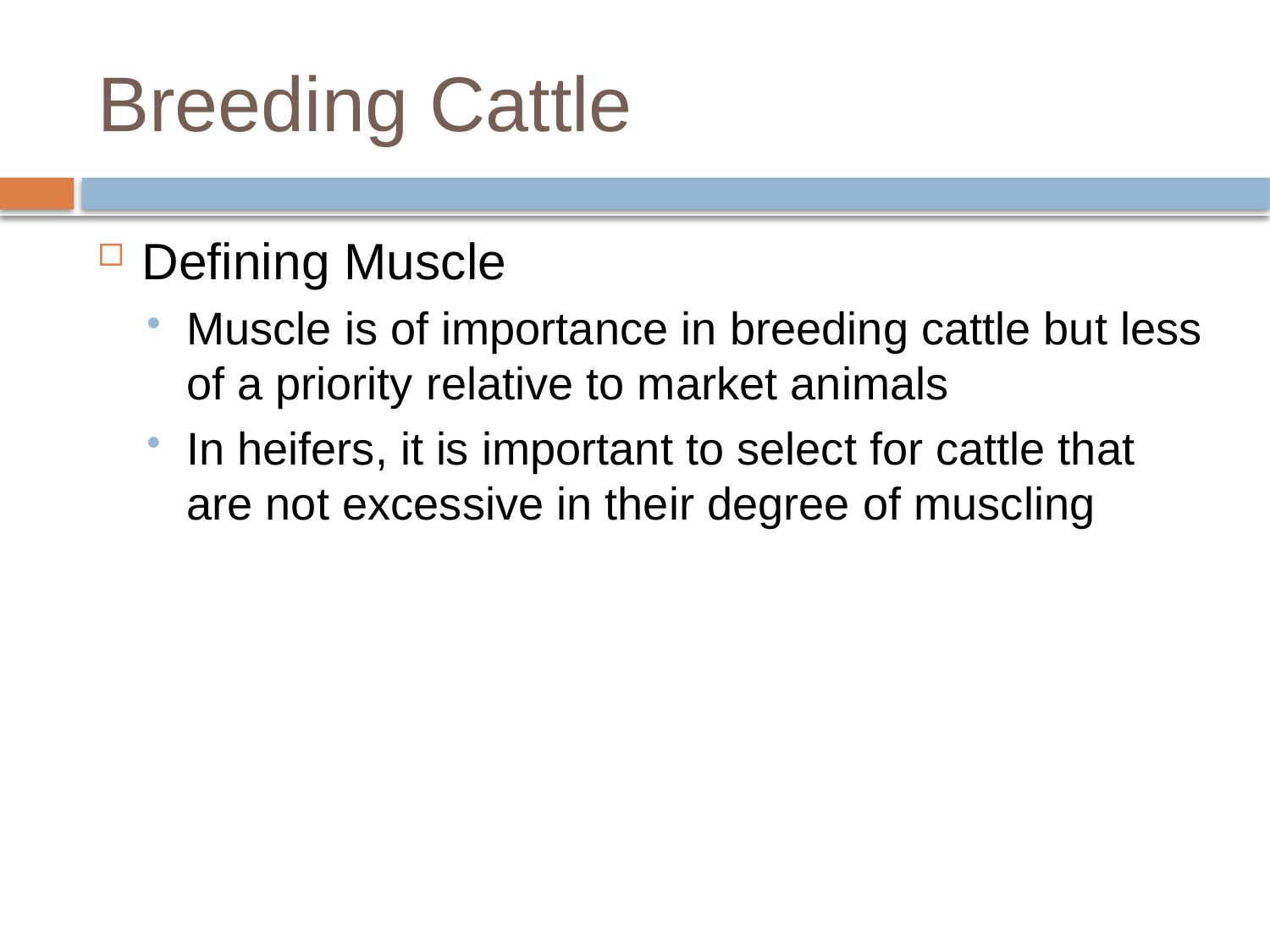

# Breeding Cattle
Defining Muscle
Muscle is of importance in breeding cattle but less of a priority relative to market animals
In heifers, it is important to select for cattle that are not excessive in their degree of muscling